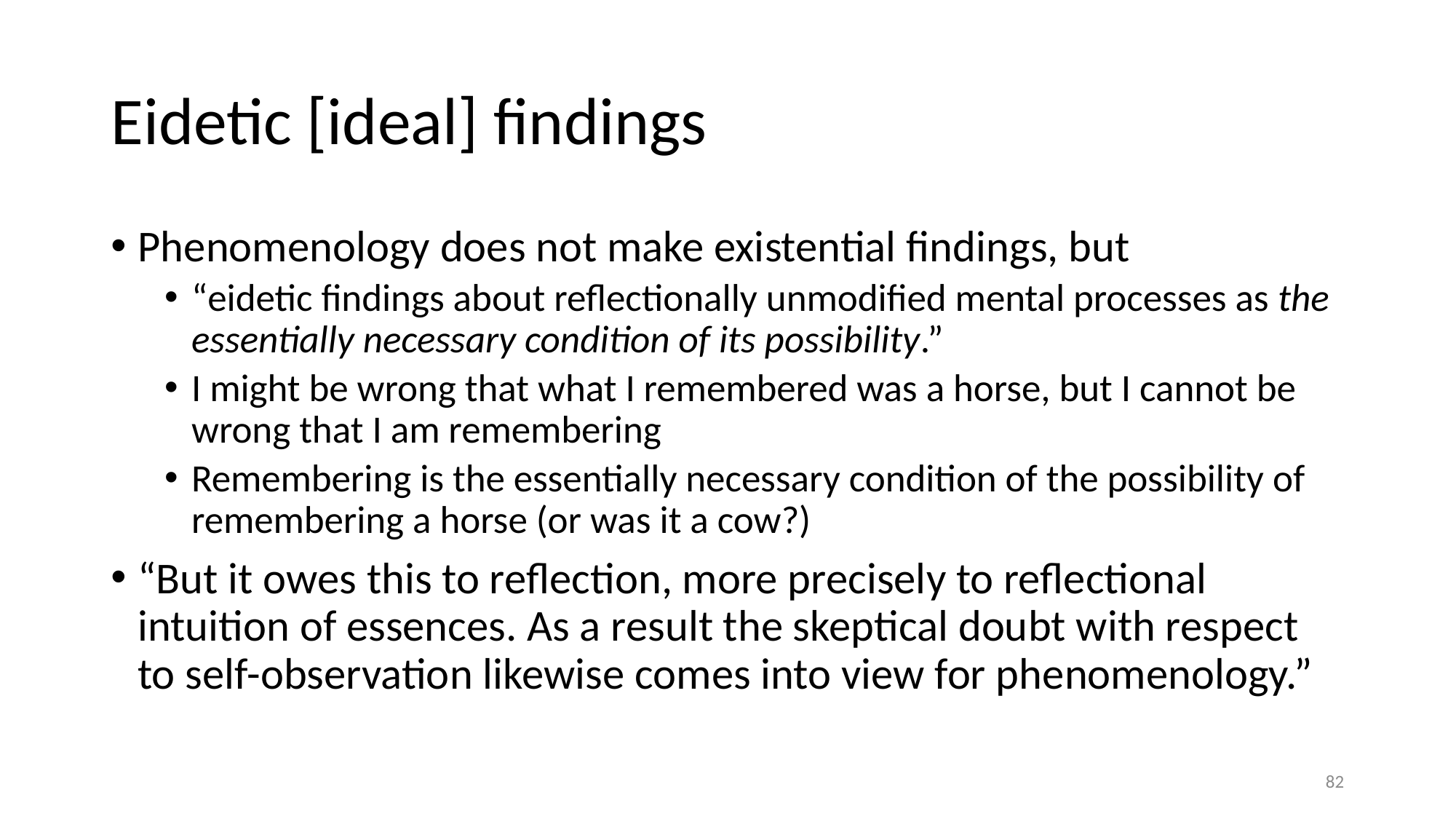

# Eidetic [ideal] findings
Phenomenology does not make existential findings, but
“eidetic findings about reflectionally unmodified mental processes as the essentially necessary condition of its possibility.”
I might be wrong that what I remembered was a horse, but I cannot be wrong that I am remembering
Remembering is the essentially necessary condition of the possibility of remembering a horse (or was it a cow?)
“But it owes this to reflection, more precisely to reflectional intuition of essences. As a result the skeptical doubt with respect to self-observation likewise comes into view for phenomenology.”

82